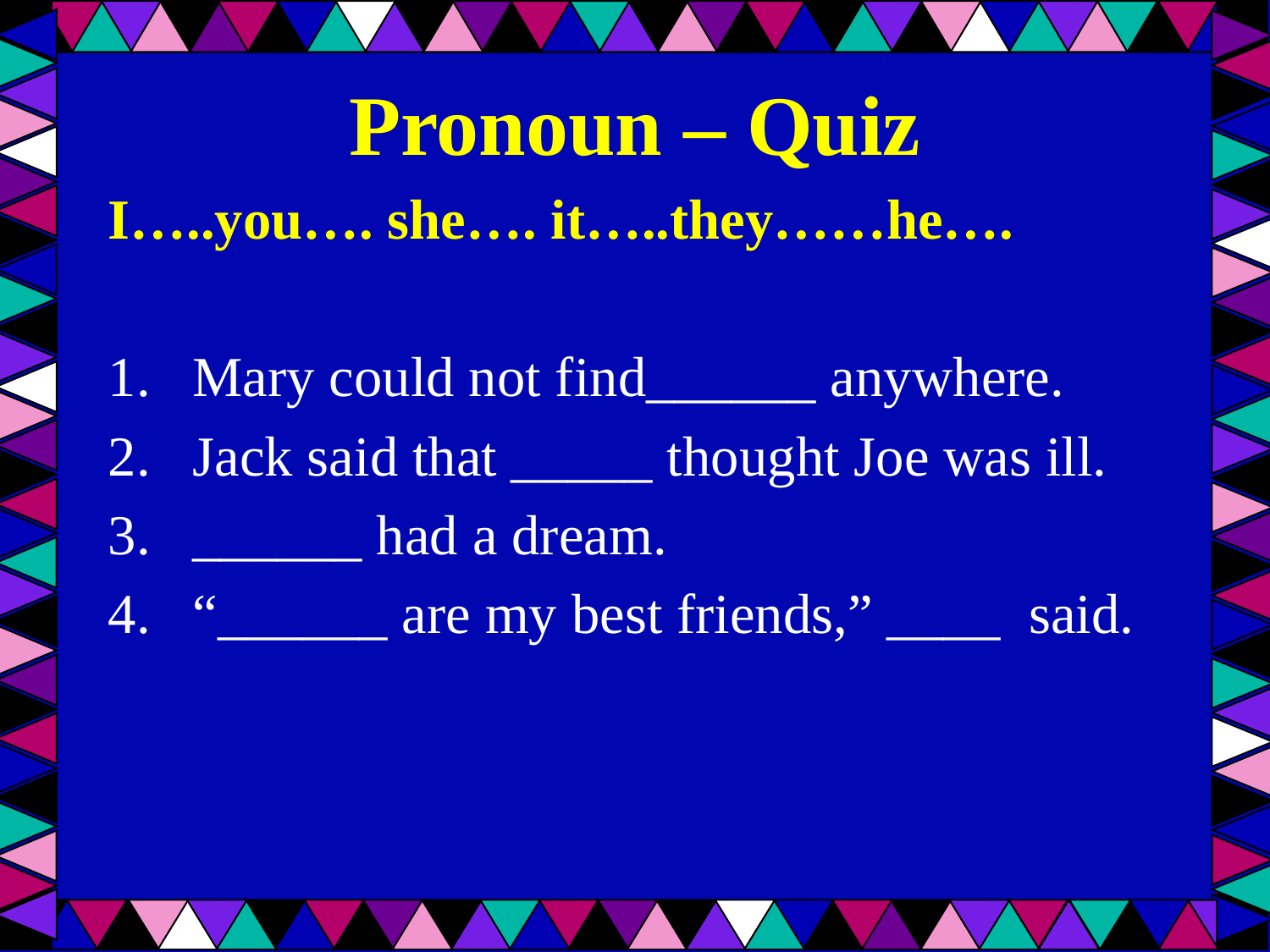

# Pronoun – Quiz
I…..you…. she…. it…..they……he….

Mary could not find______ anywhere.
Jack said that _____ thought Joe was ill.
______ had a dream.
“______ are my best friends,” ____  said.